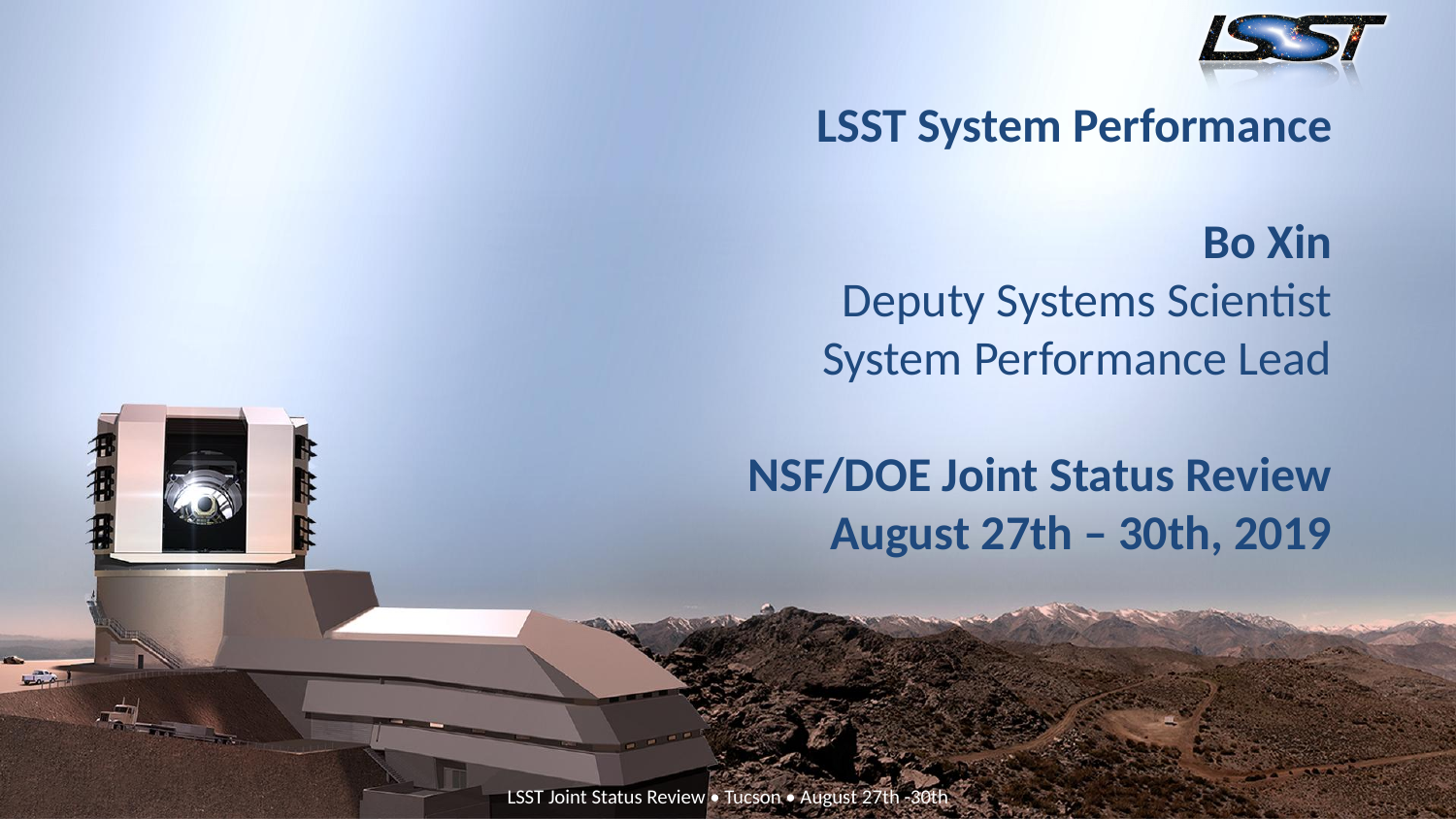

# LSST System Performance Bo Xin Deputy Systems Scientist System Performance Lead NSF/DOE Joint Status Review August 27th – 30th, 2019